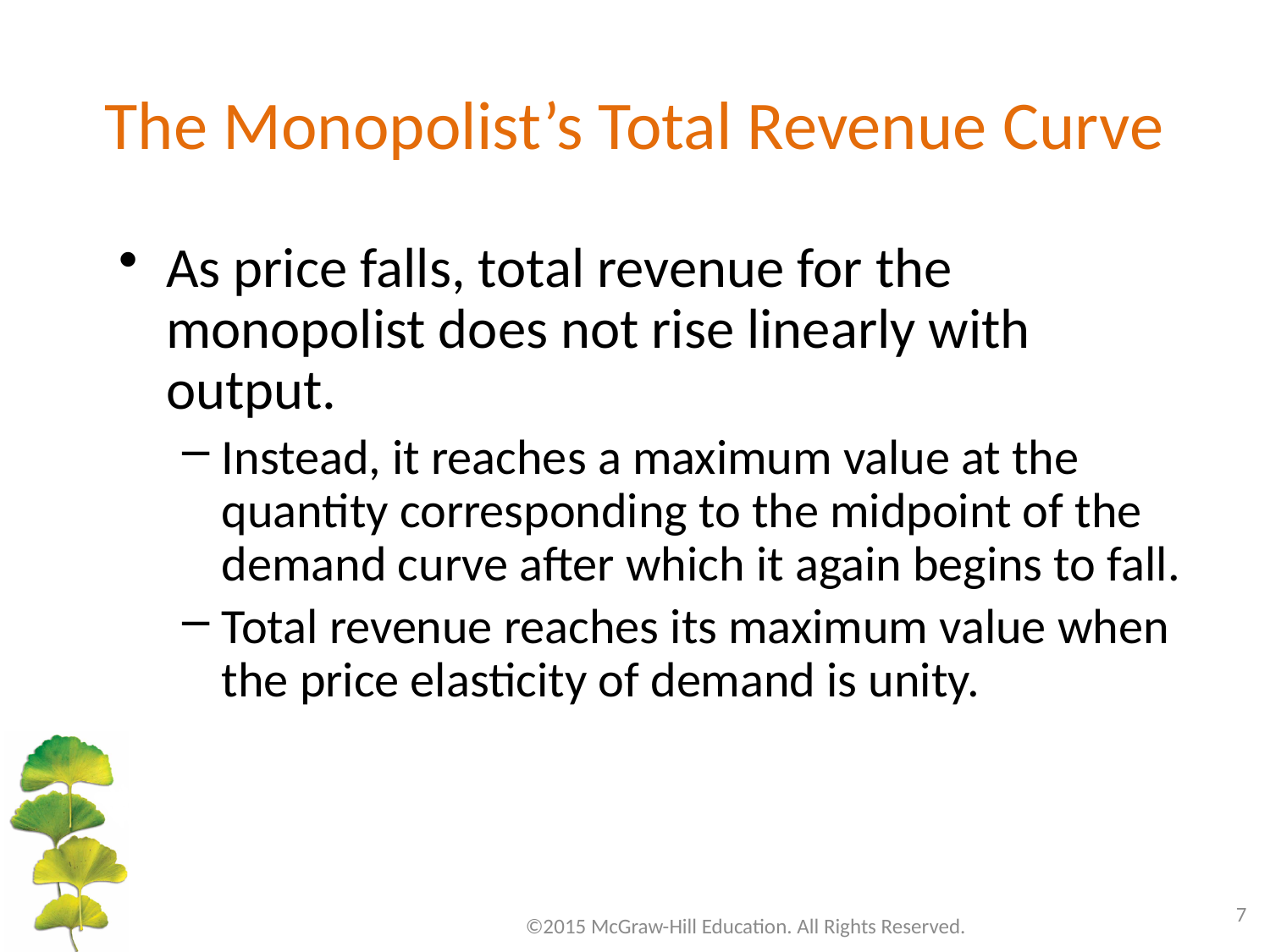

# The Monopolist’s Total Revenue Curve
As price falls, total revenue for the monopolist does not rise linearly with output.
Instead, it reaches a maximum value at the quantity corresponding to the midpoint of the demand curve after which it again begins to fall.
Total revenue reaches its maximum value when the price elasticity of demand is unity.
7
©2015 McGraw-Hill Education. All Rights Reserved.